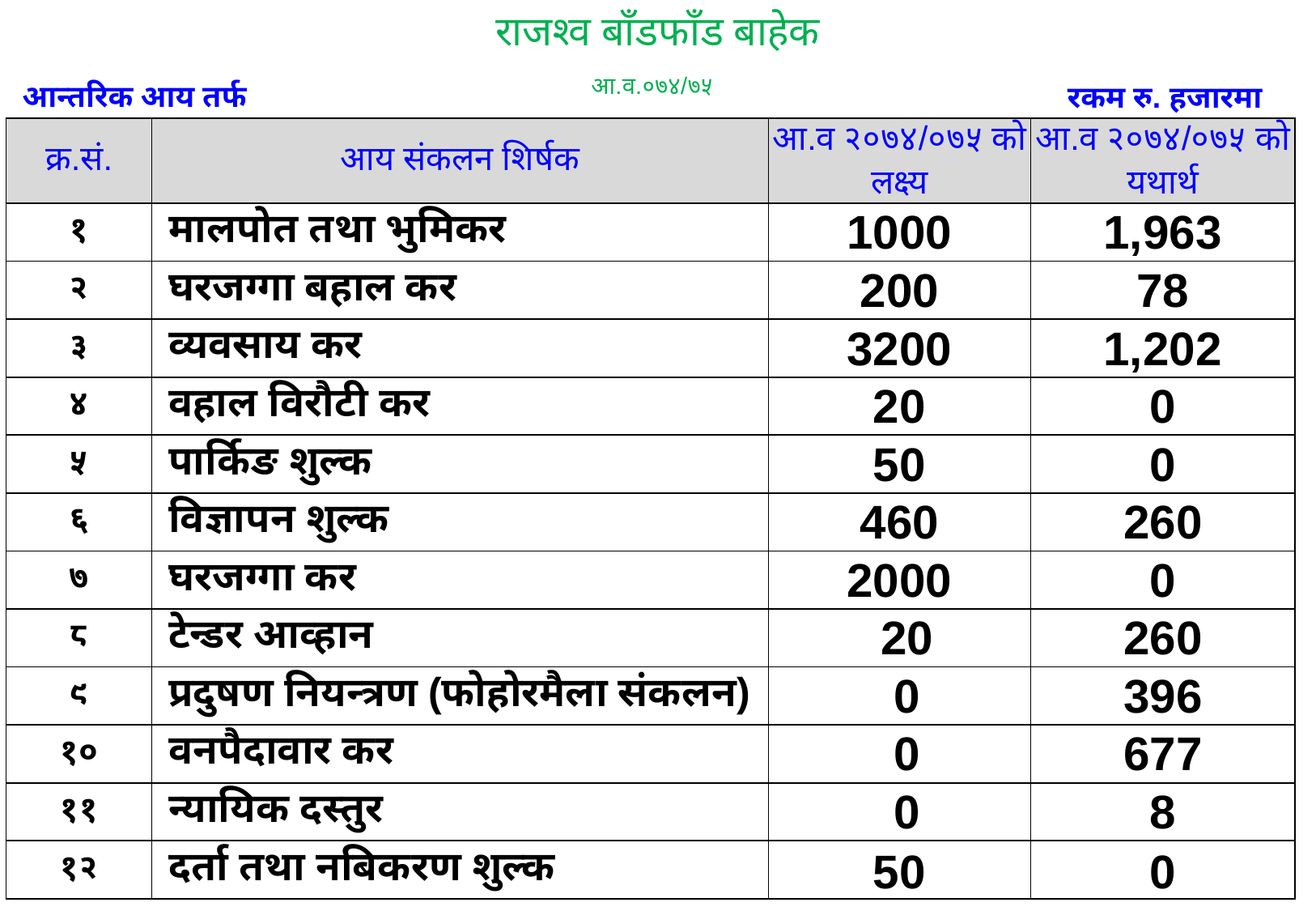

राजश्व बाँडफाँड बाहेक
आ.व.०७४/७५
आन्तरिक आय तर्फ
रकम रु. हजारमा
| क्र.सं. | आय संकलन शिर्षक | आ.व २०७४/०७५ को लक्ष्य | आ.व २०७४/०७५ को यथार्थ |
| --- | --- | --- | --- |
| १ | मालपोत तथा भुमिकर | 1000 | 1,963 |
| २ | घरजग्गा बहाल कर | 200 | 78 |
| ३ | व्यवसाय कर | 3200 | 1,202 |
| ४ | वहाल विरौटी कर | 20 | 0 |
| ५ | पार्किङ शुल्क | 50 | 0 |
| ६ | विज्ञापन शुल्क | 460 | 260 |
| ७ | घरजग्गा कर | 2000 | 0 |
| ८ | टेन्डर आव्हान | 20 | 260 |
| ९ | प्रदुषण नियन्त्रण (फोहोरमैला संकलन) | 0 | 396 |
| १० | वनपैदावार कर | 0 | 677 |
| ११ | न्यायिक दस्तुर | 0 | 8 |
| १२ | दर्ता तथा नबिकरण शुल्क | 50 | 0 |